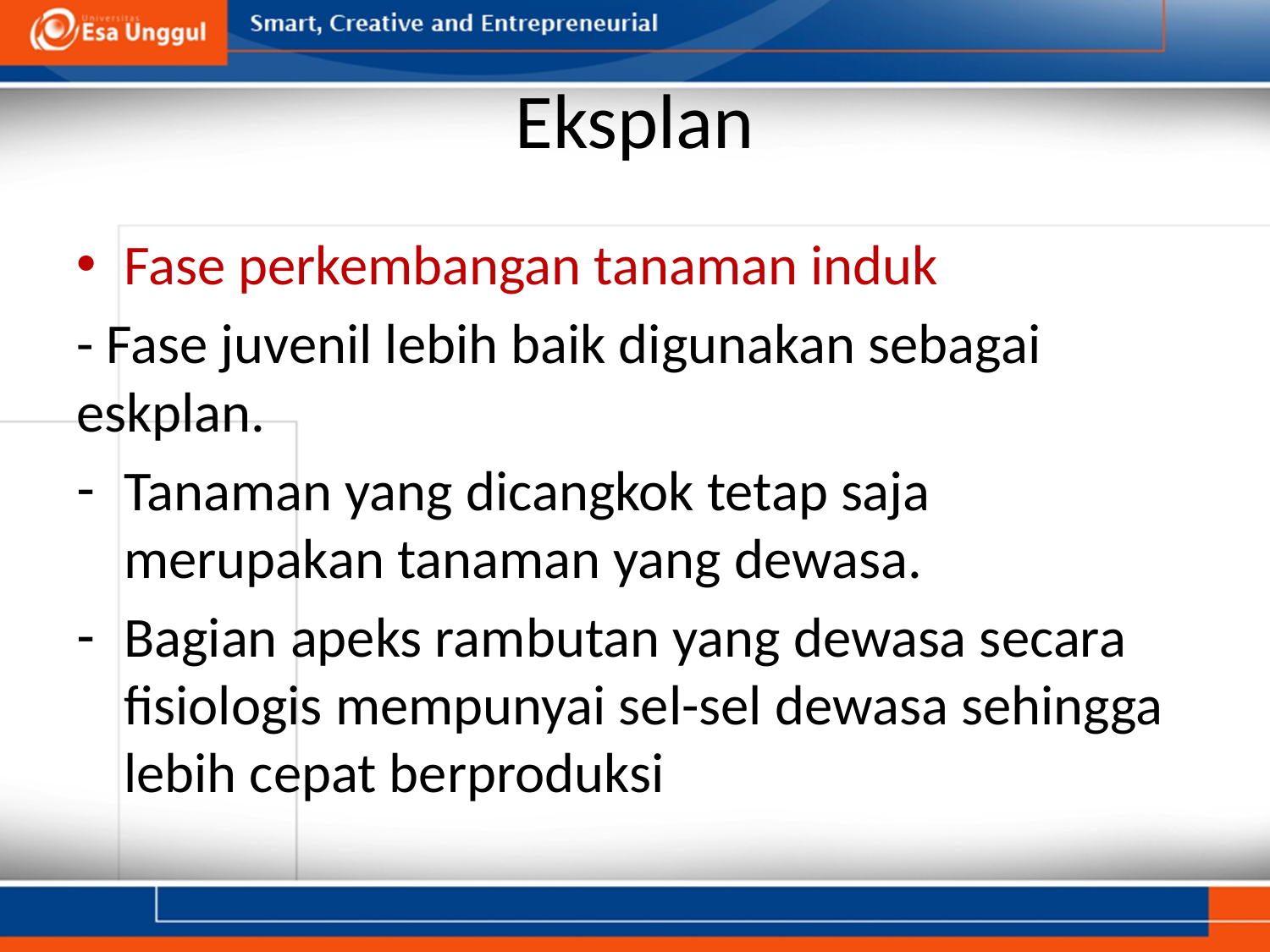

# Eksplan
Fase perkembangan tanaman induk
- Fase juvenil lebih baik digunakan sebagai eskplan.
Tanaman yang dicangkok tetap saja merupakan tanaman yang dewasa.
Bagian apeks rambutan yang dewasa secara fisiologis mempunyai sel-sel dewasa sehingga lebih cepat berproduksi